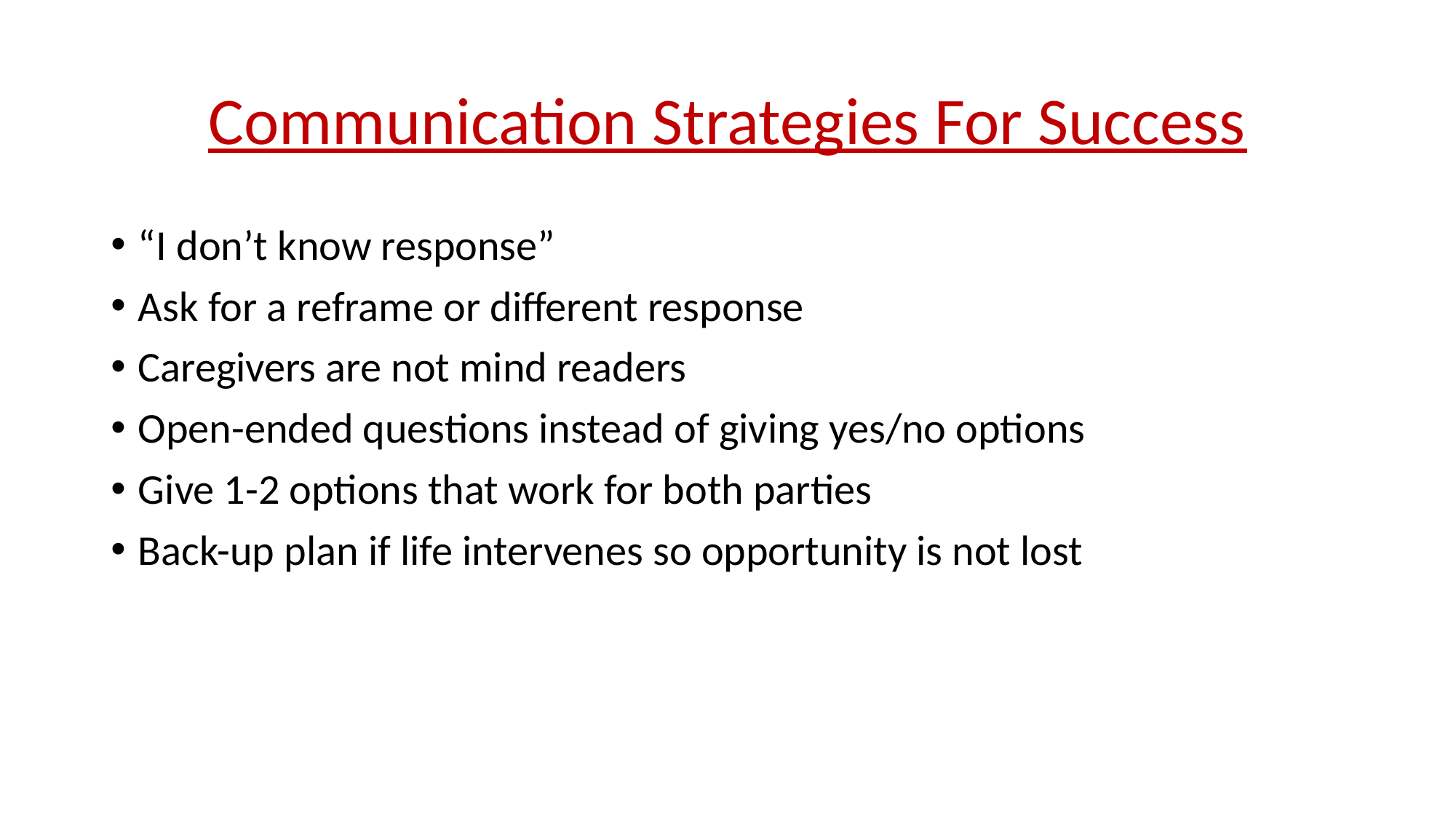

# Communication Strategies For Success
“I don’t know response”
Ask for a reframe or different response
Caregivers are not mind readers
Open-ended questions instead of giving yes/no options
Give 1-2 options that work for both parties
Back-up plan if life intervenes so opportunity is not lost